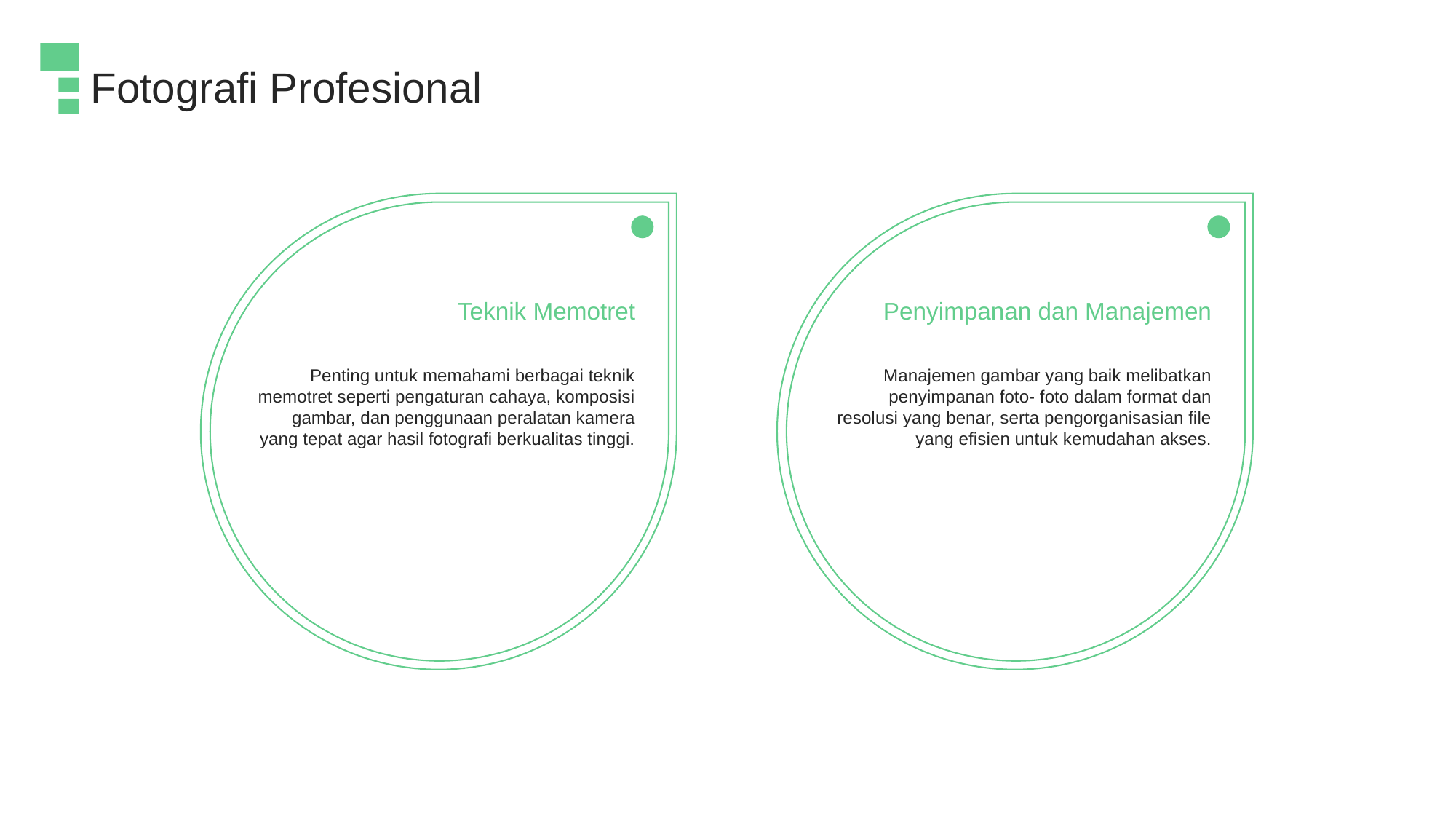

Fotografi Profesional

Teknik Memotret
Penyimpanan dan Manajemen
Penting untuk memahami berbagai teknik memotret seperti pengaturan cahaya, komposisi gambar, dan penggunaan peralatan kamera yang tepat agar hasil fotografi berkualitas tinggi.
Manajemen gambar yang baik melibatkan penyimpanan foto- foto dalam format dan resolusi yang benar, serta pengorganisasian file yang efisien untuk kemudahan akses.